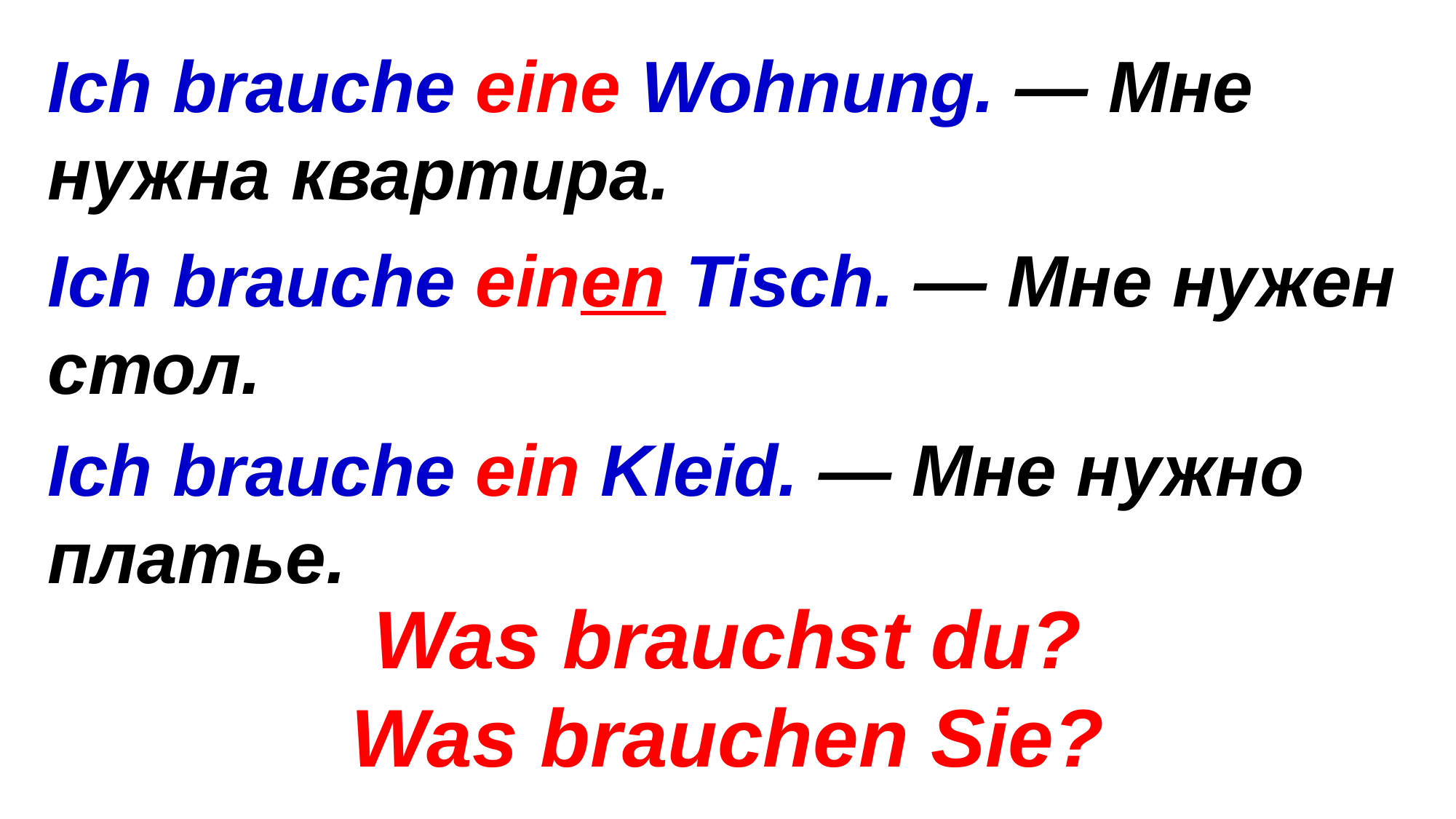

Ich brauche eine Wohnung. — Мне нужна квартира.
Ich brauche einen Tisch. — Мне нужен стол.
Ich brauche ein Kleid. — Мне нужно платье.
Was brauchst du?
Was brauchen Sie?